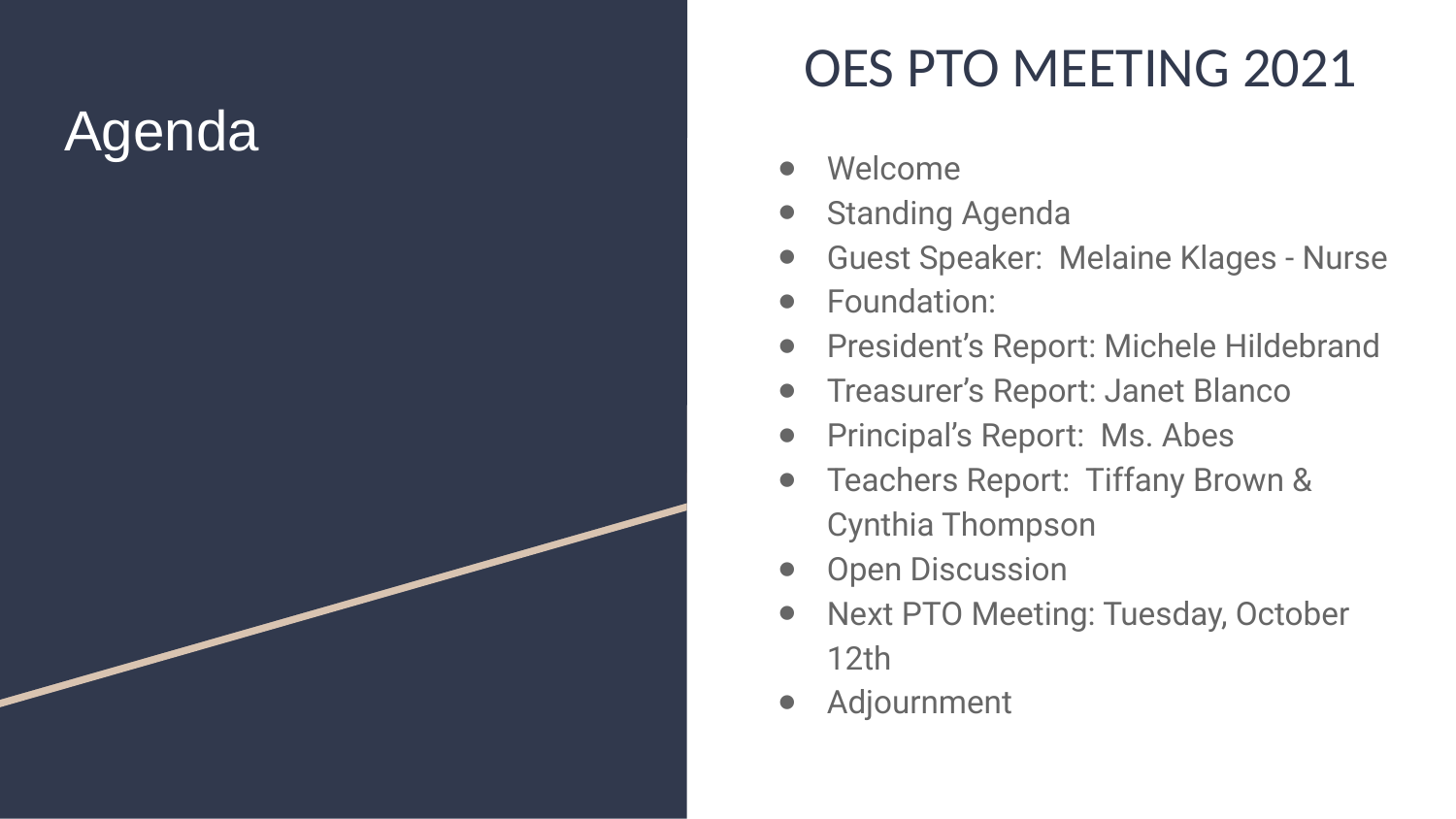

OES PTO MEETING 2021

Welcome
Standing Agenda
Guest Speaker:  Melaine Klages - Nurse
Foundation:
President’s Report: Michele Hildebrand
Treasurer’s Report: Janet Blanco
Principal’s Report:  Ms. Abes
Teachers Report:  Tiffany Brown & Cynthia Thompson
Open Discussion
Next PTO Meeting: Tuesday, October 12th
Adjournment

# Agenda